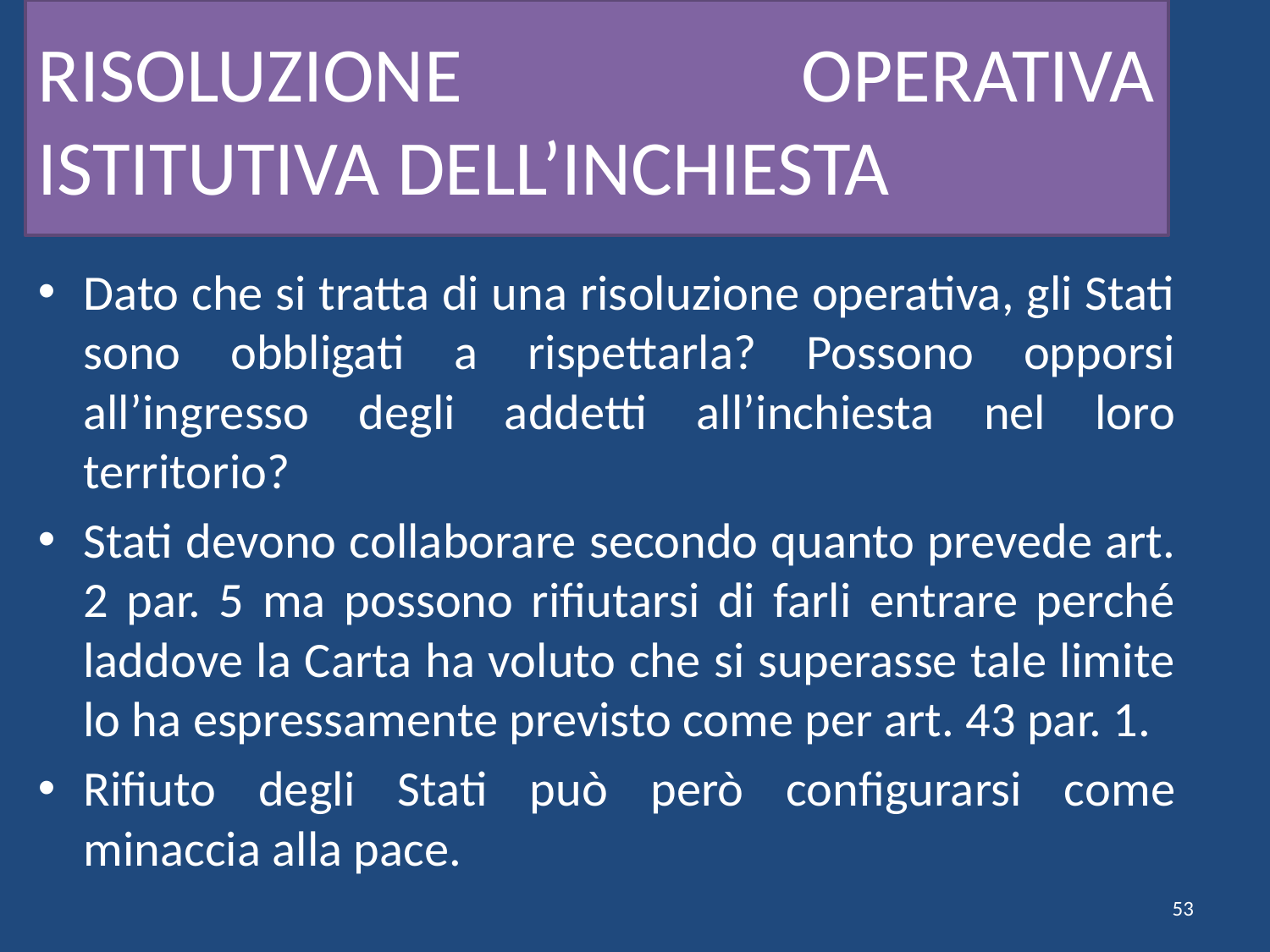

# RISOLUZIONE OPERATIVA ISTITUTIVA DELL’INCHIESTA
Dato che si tratta di una risoluzione operativa, gli Stati sono obbligati a rispettarla? Possono opporsi all’ingresso degli addetti all’inchiesta nel loro territorio?
Stati devono collaborare secondo quanto prevede art. 2 par. 5 ma possono rifiutarsi di farli entrare perché laddove la Carta ha voluto che si superasse tale limite lo ha espressamente previsto come per art. 43 par. 1.
Rifiuto degli Stati può però configurarsi come minaccia alla pace.
53